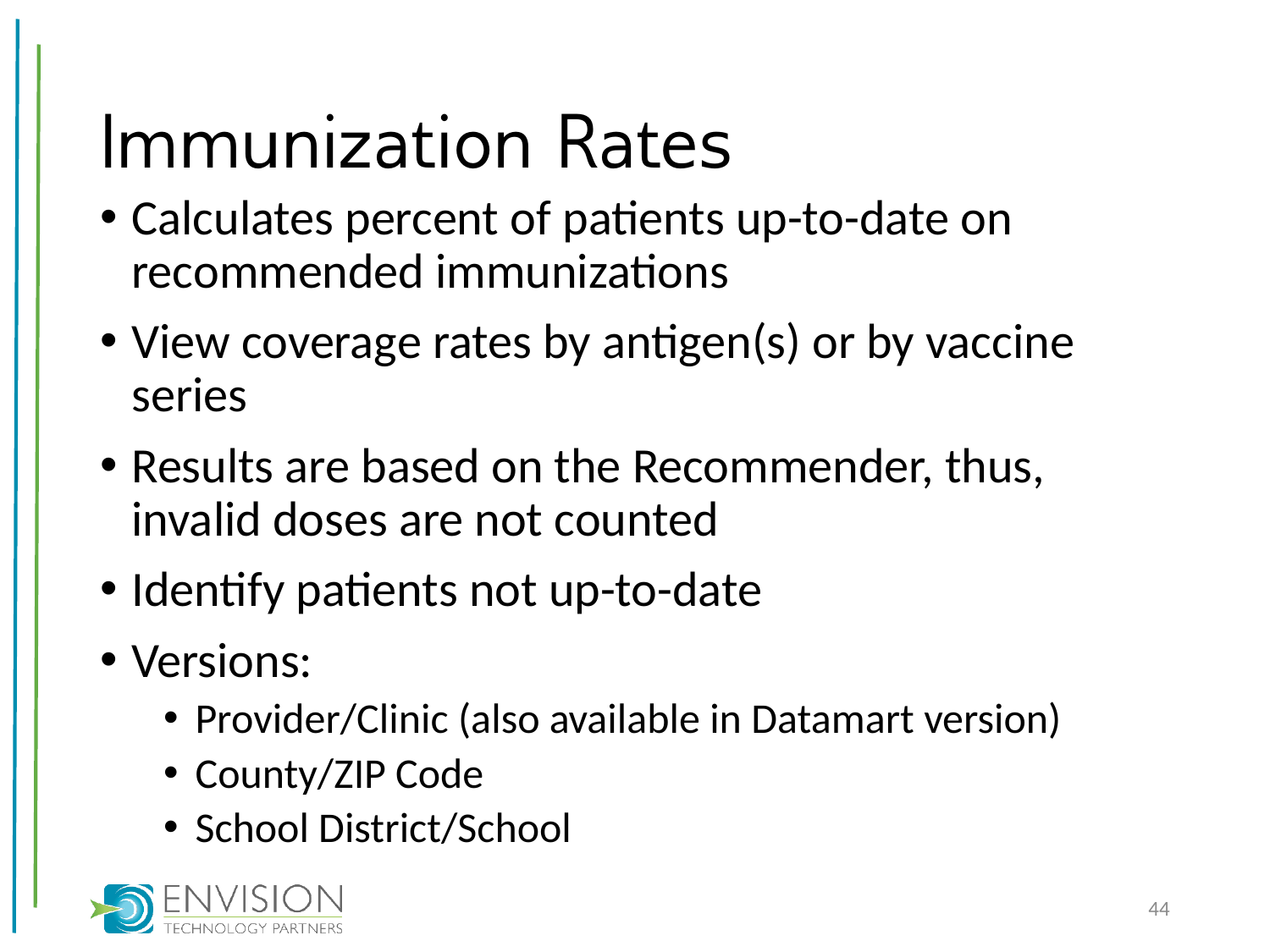

# Immunization Rates
Calculates percent of patients up-to-date on recommended immunizations
View coverage rates by antigen(s) or by vaccine series
Results are based on the Recommender, thus, invalid doses are not counted
Identify patients not up-to-date
Versions:
Provider/Clinic (also available in Datamart version)
County/ZIP Code
School District/School
44